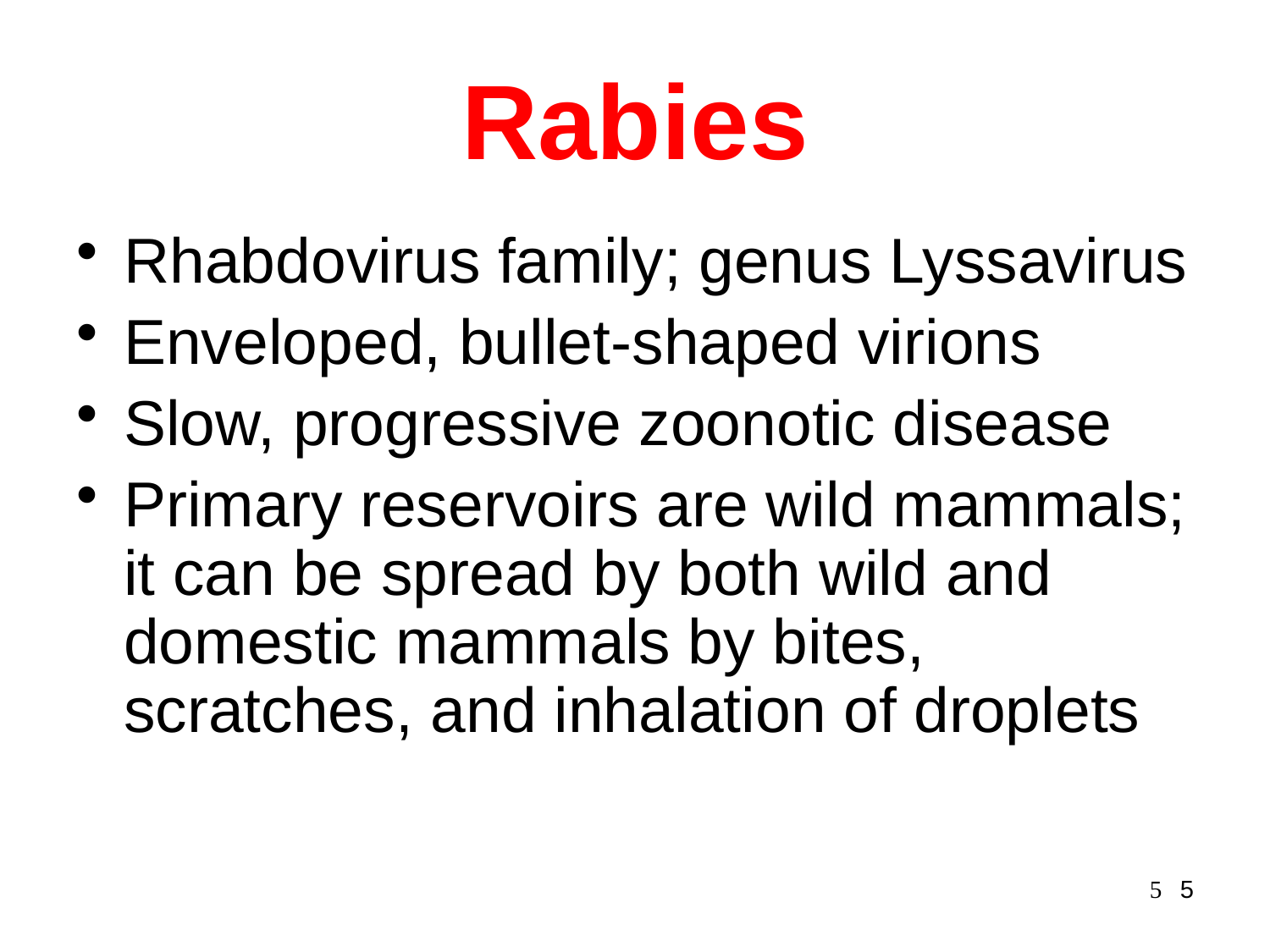

# Rabies
Rhabdovirus family; genus Lyssavirus
Enveloped, bullet-shaped virions
Slow, progressive zoonotic disease
Primary reservoirs are wild mammals; it can be spread by both wild and domestic mammals by bites, scratches, and inhalation of droplets

5
5